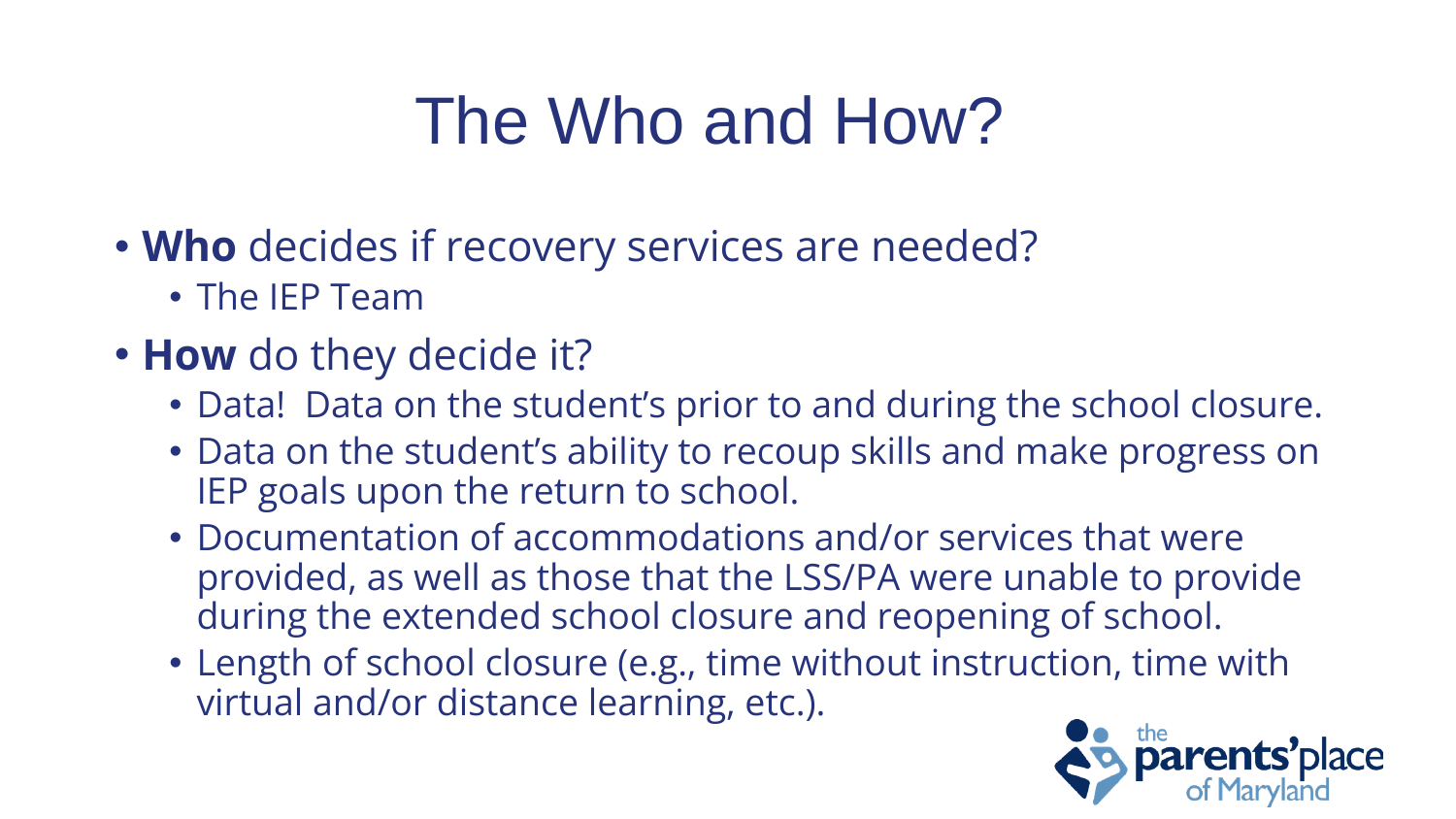

# The Who and How?
Who decides if recovery services are needed?
The IEP Team
How do they decide it?
Data!  Data on the student’s prior to and during the school closure.
Data on the student’s ability to recoup skills and make progress on IEP goals upon the return to school.
Documentation of accommodations and/or services that were provided, as well as those that the LSS/PA were unable to provide during the extended school closure and reopening of school.
Length of school closure (e.g., time without instruction, time with virtual and/or distance learning, etc.).